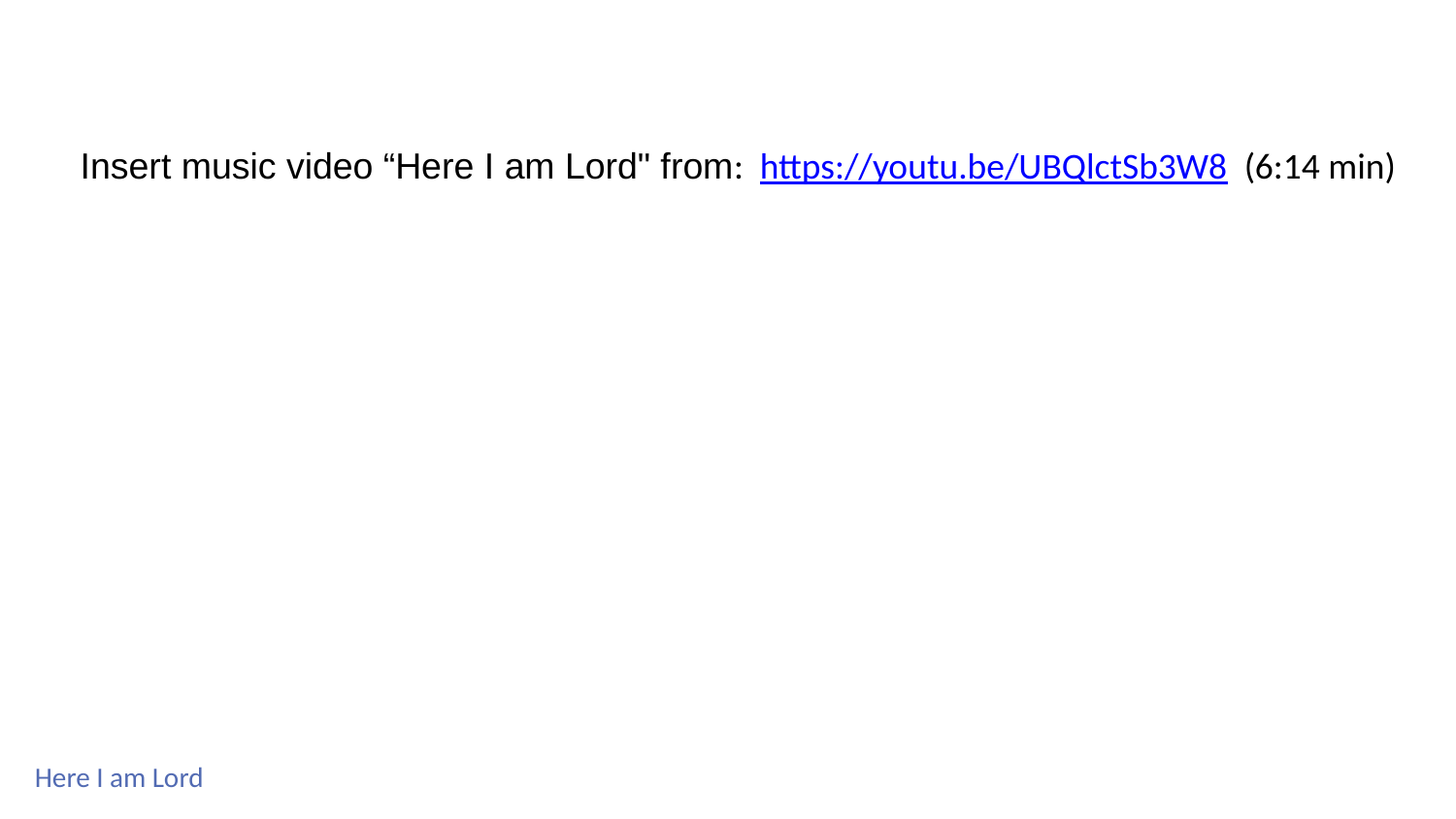

Insert music video “Here I am Lord" from:  https://youtu.be/UBQlctSb3W8  (6:14 min)

# Here I am Lord